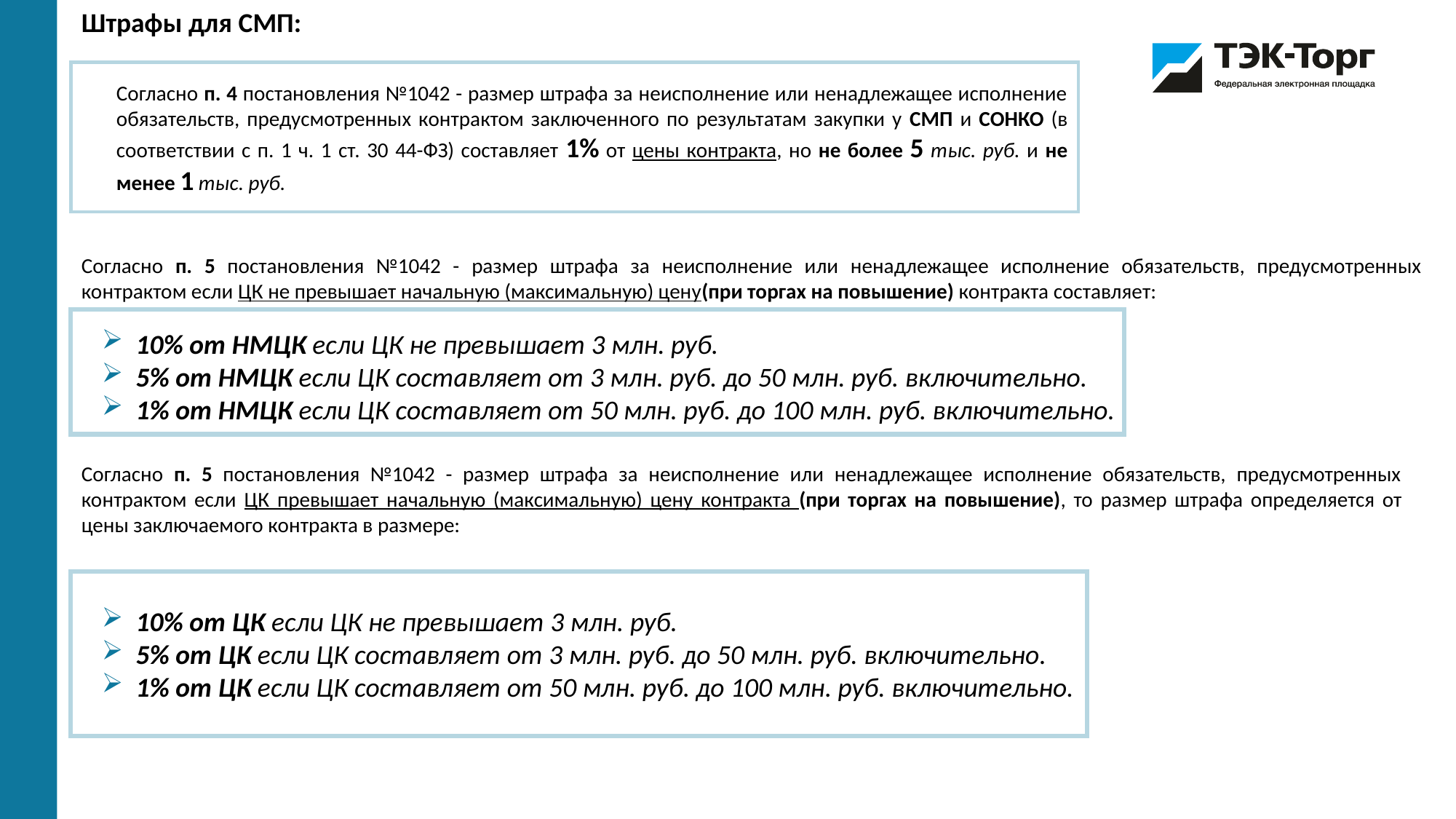

Штрафы для СМП:

Согласно п. 4 постановления №1042 - размер штрафа за неисполнение или ненадлежащее исполнение обязательств, предусмотренных контрактом заключенного по результатам закупки у СМП и СОНКО (в соответствии с п. 1 ч. 1 ст. 30 44-ФЗ) составляет 1% от цены контракта, но не более 5 тыс. руб. и не менее 1 тыс. руб.
Согласно п. 5 постановления №1042 - размер штрафа за неисполнение или ненадлежащее исполнение обязательств, предусмотренных контрактом если ЦК не превышает начальную (максимальную) цену(при торгах на повышение) контракта составляет:

10% от НМЦК если ЦК не превышает 3 млн. руб.
5% от НМЦК если ЦК составляет от 3 млн. руб. до 50 млн. руб. включительно.
1% от НМЦК если ЦК составляет от 50 млн. руб. до 100 млн. руб. включительно.
Согласно п. 5 постановления №1042 - размер штрафа за неисполнение или ненадлежащее исполнение обязательств, предусмотренных контрактом если ЦК превышает начальную (максимальную) цену контракта (при торгах на повышение), то размер штрафа определяется от цены заключаемого контракта в размере:

10% от ЦК если ЦК не превышает 3 млн. руб.
5% от ЦК если ЦК составляет от 3 млн. руб. до 50 млн. руб. включительно.
1% от ЦК если ЦК составляет от 50 млн. руб. до 100 млн. руб. включительно.